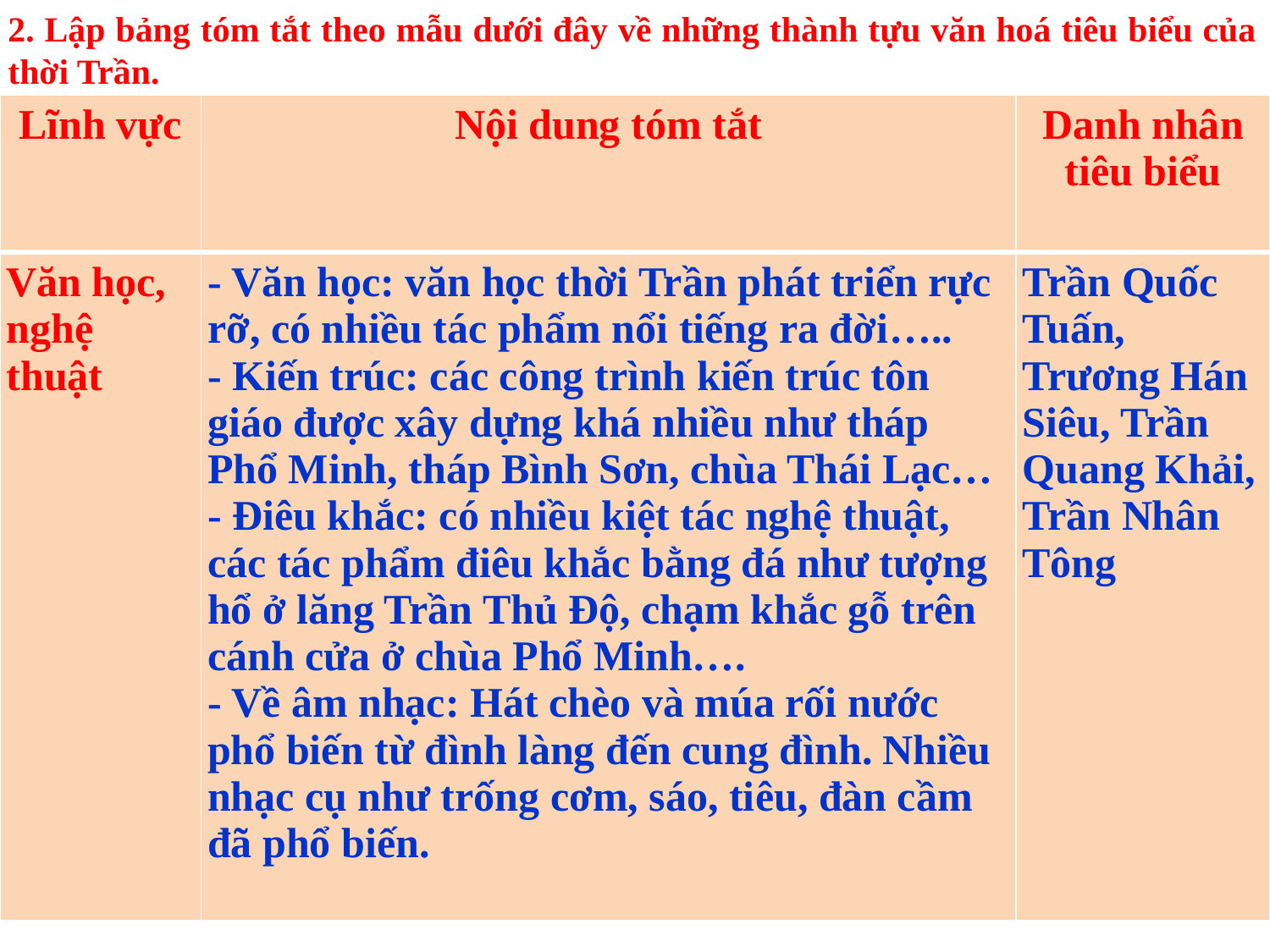

2. Lập bảng tóm tắt theo mẫu dưới đây về những thành tựu văn hoá tiêu biểu của thời Trần.

| Lĩnh vực | Nội dung tóm tắt | Danh nhân tiêu biểu |
| --- | --- | --- |
| Văn học, nghệ thuật | - Văn học: văn học thời Trần phát triển rực rỡ, có nhiều tác phẩm nổi tiếng ra đời….. - Kiến trúc: các công trình kiến trúc tôn giáo được xây dựng khá nhiều như tháp Phổ Minh, tháp Bình Sơn, chùa Thái Lạc… - Điêu khắc: có nhiều kiệt tác nghệ thuật, các tác phẩm điêu khắc bằng đá như tượng hổ ở lăng Trần Thủ Độ, chạm khắc gỗ trên cánh cửa ở chùa Phổ Minh…. - Về âm nhạc: Hát chèo và múa rối nước phổ biến từ đình làng đến cung đình. Nhiều nhạc cụ như trống cơm, sáo, tiêu, đàn cầm đã phổ biến. | Trần Quốc Tuấn, Trương Hán Siêu, Trần Quang Khải, Trần Nhân Tông |